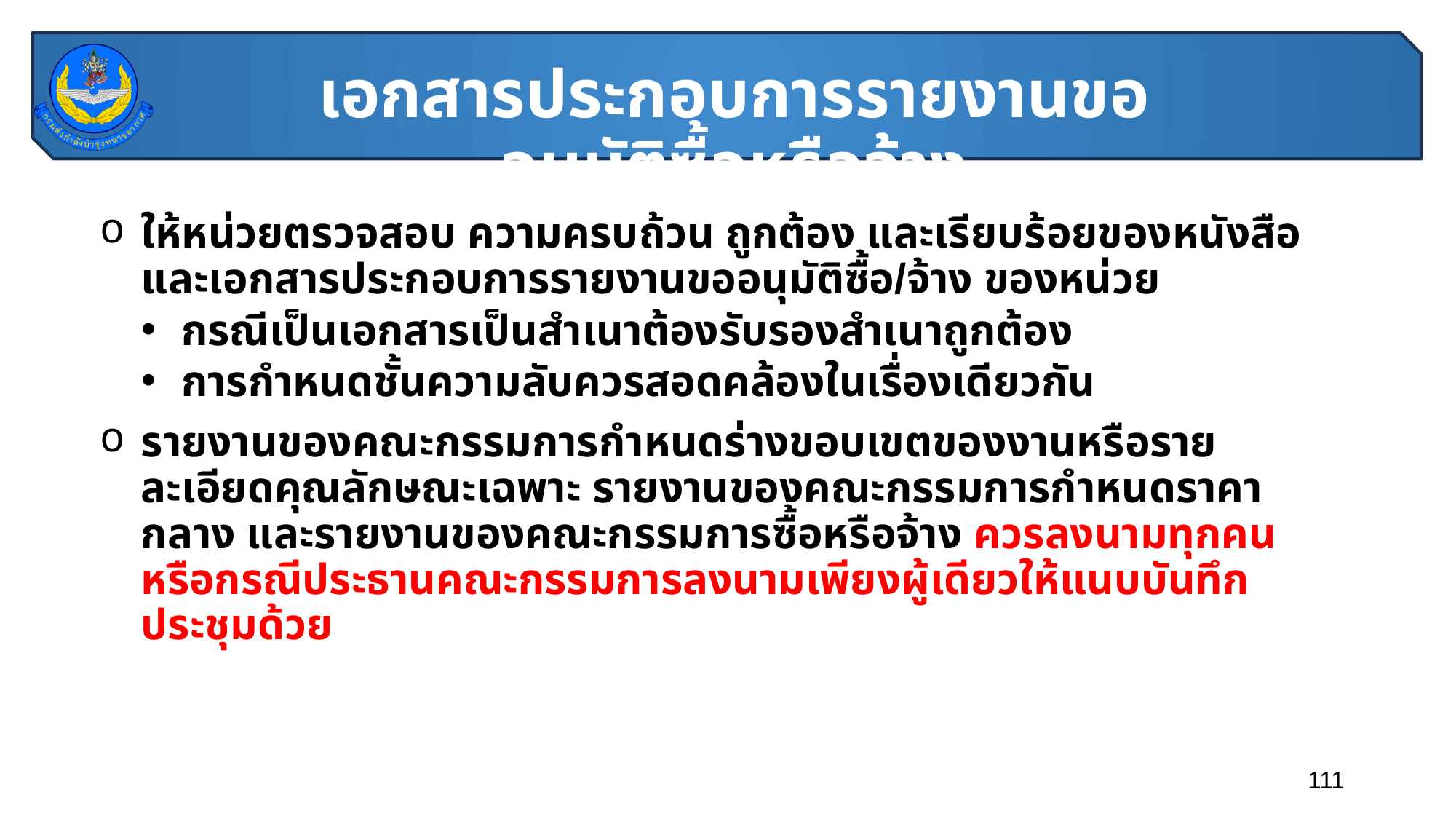

# เอกสารประกอบการรายงานขออนุมัติซื้อหรือจ้าง
ให้หน่วยตรวจสอบ ความครบถ้วน ถูกต้อง และเรียบร้อยของหนังสือและเอกสารประกอบการรายงานขออนุมัติซื้อ/จ้าง ของหน่วย
กรณีเป็นเอกสารเป็นสำเนาต้องรับรองสำเนาถูกต้อง
การกำหนดชั้นความลับควรสอดคล้องในเรื่องเดียวกัน
รายงานของคณะกรรมการกำหนดร่างขอบเขตของงานหรือรายละเอียดคุณลักษณะเฉพาะ รายงานของคณะกรรมการกำหนดราคากลาง และรายงานของคณะกรรมการซื้อหรือจ้าง ควรลงนามทุกคน หรือกรณีประธานคณะกรรมการลงนามเพียงผู้เดียวให้แนบบันทึกประชุมด้วย
111